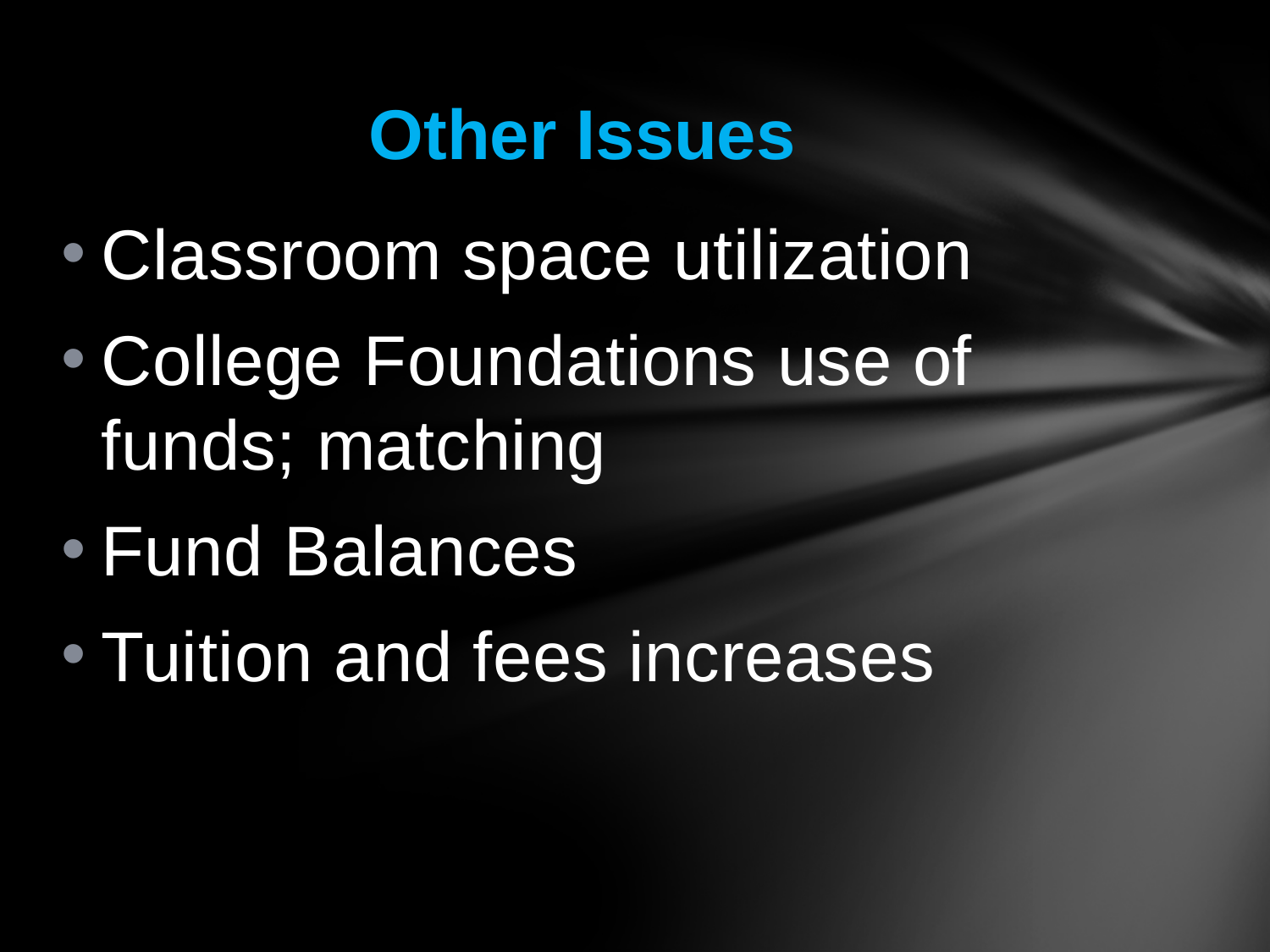

Other Issues
Classroom space utilization
College Foundations use of funds; matching
Fund Balances
Tuition and fees increases